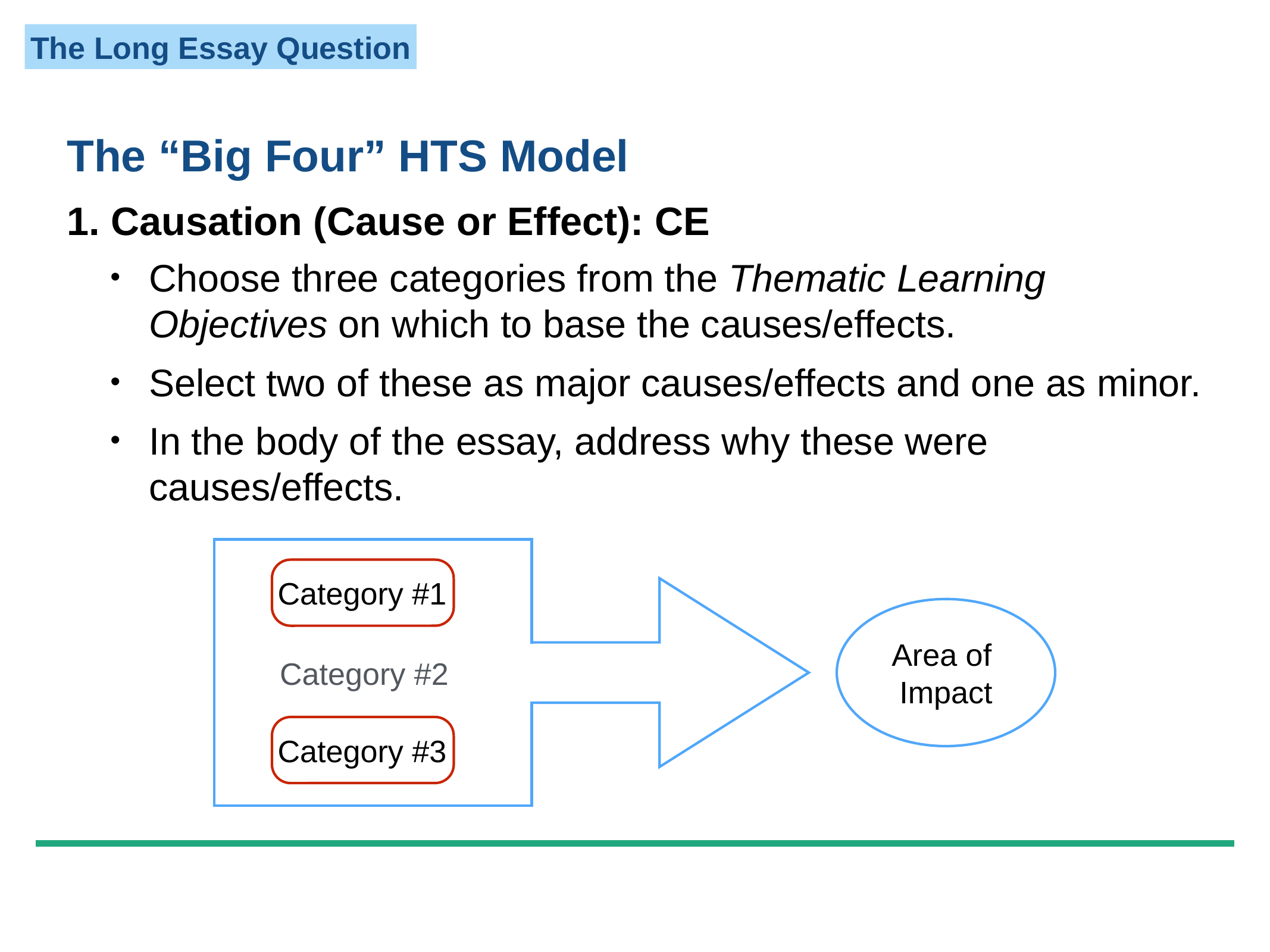

The “Big Four” HTS Model
1. Causation (Cause or Effect): CE
Choose three categories from the Thematic Learning Objectives on which to base the causes/effects.
Select two of these as major causes/effects and one as minor.
In the body of the essay, address why these were causes/effects.

Category #1

Area of
Impact
Category #2
Category #2

Category #3